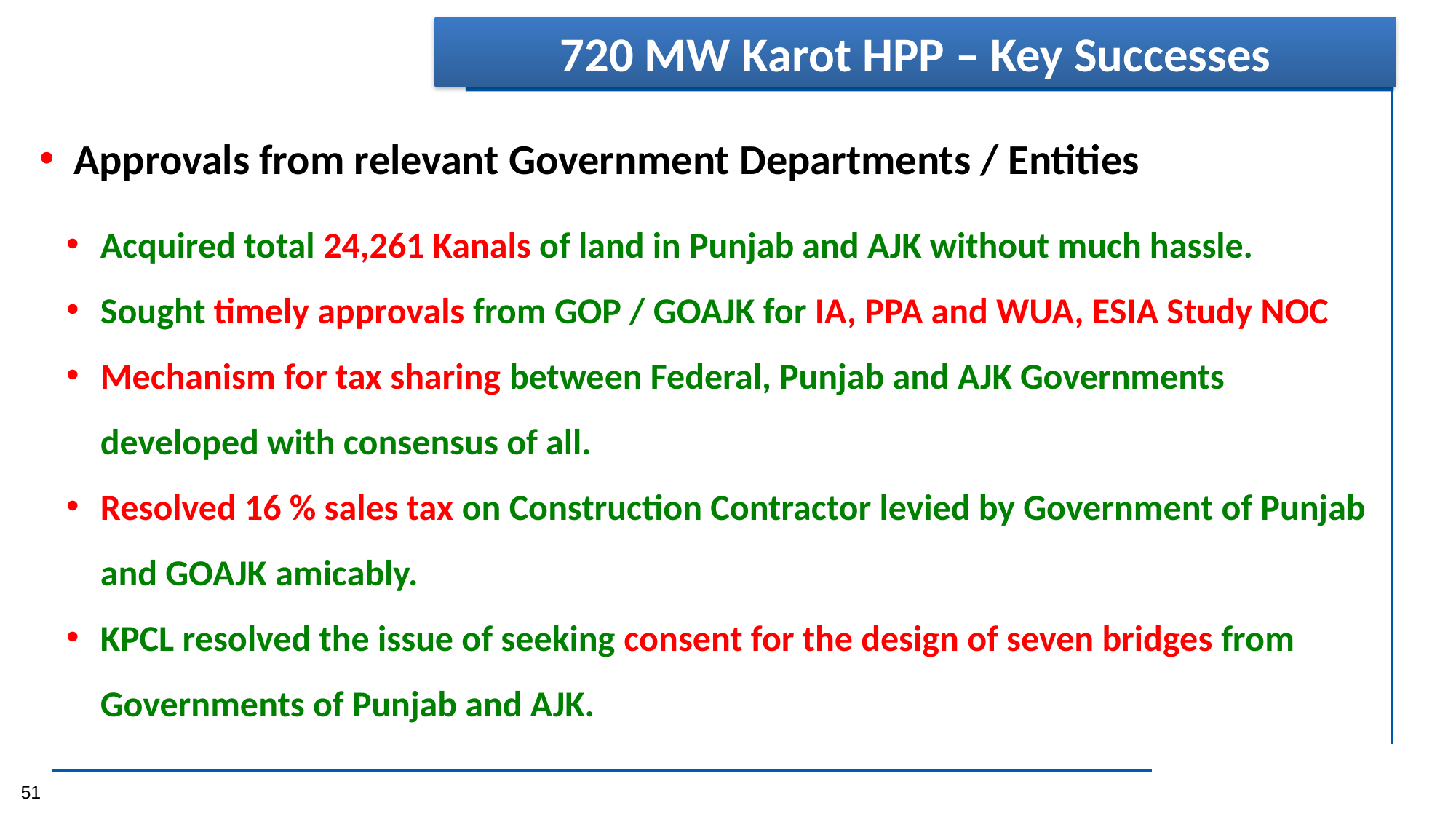

720 MW Karot HPP – Key Successes
Approvals from relevant Government Departments / Entities
Acquired total 24,261 Kanals of land in Punjab and AJK without much hassle.
Sought timely approvals from GOP / GOAJK for IA, PPA and WUA, ESIA Study NOC
Mechanism for tax sharing between Federal, Punjab and AJK Governments developed with consensus of all.
Resolved 16 % sales tax on Construction Contractor levied by Government of Punjab and GOAJK amicably.
KPCL resolved the issue of seeking consent for the design of seven bridges from Governments of Punjab and AJK.

51